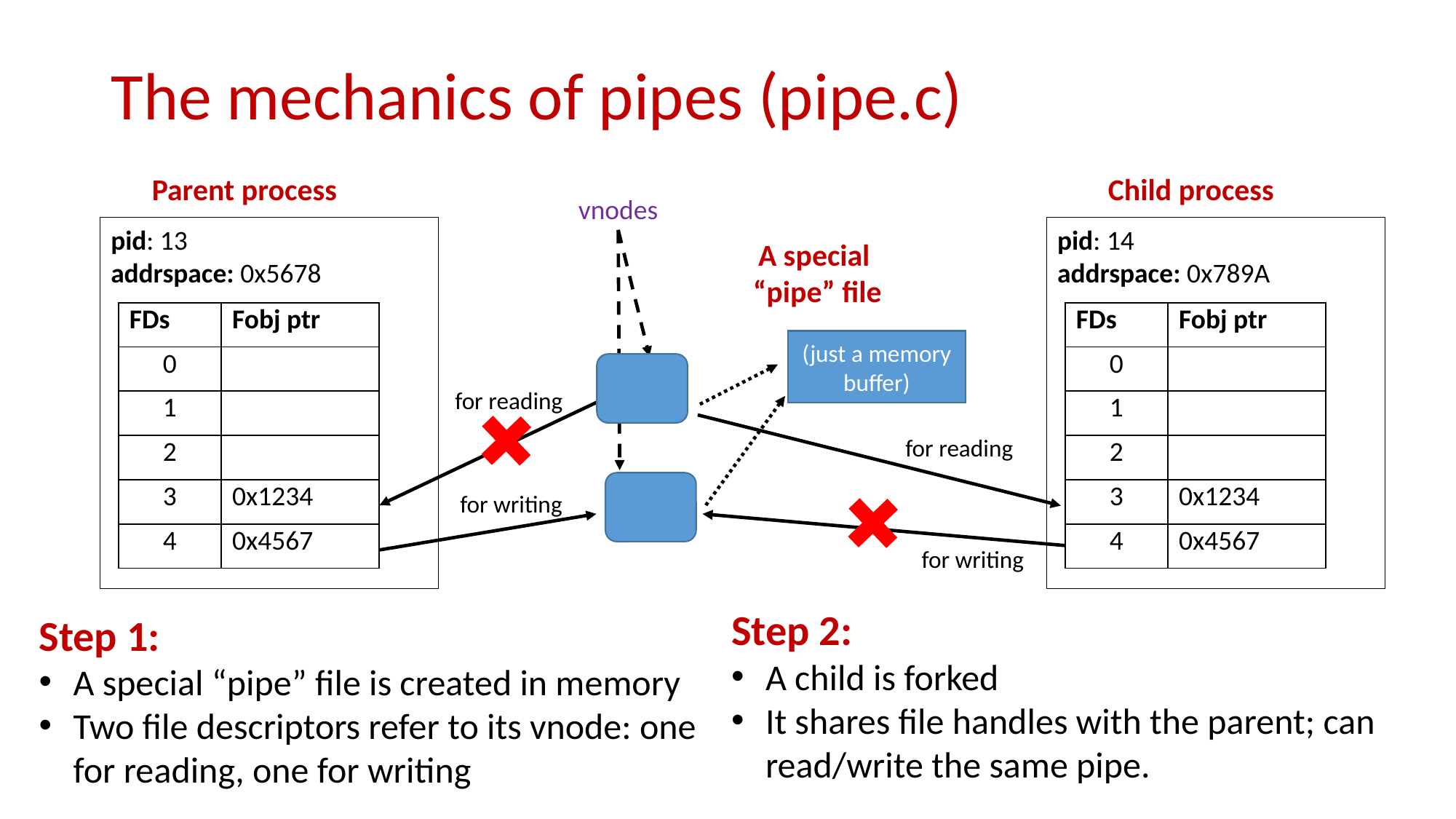

# The mechanics of pipes (pipe.c)
Parent process
Child process
vnodes
pid: 13
addrspace: 0x5678

pid: 14
addrspace: 0x789A

A special
“pipe” file
| FDs | Fobj ptr |
| --- | --- |
| 0 |  |
| 1 |  |
| 2 |  |
| 3 | 0x1234 |
| 4 | 0x4567 |
| FDs | Fobj ptr |
| --- | --- |
| 0 |  |
| 1 |  |
| 2 |  |
| 3 | 0x1234 |
| 4 | 0x4567 |
(just a memory buffer)

for reading

for reading

for writing

for writing
Step 2:
A child is forked
It shares file handles with the parent; can read/write the same pipe.

Step 1:
A special “pipe” file is created in memory
Two file descriptors refer to its vnode: one for reading, one for writing